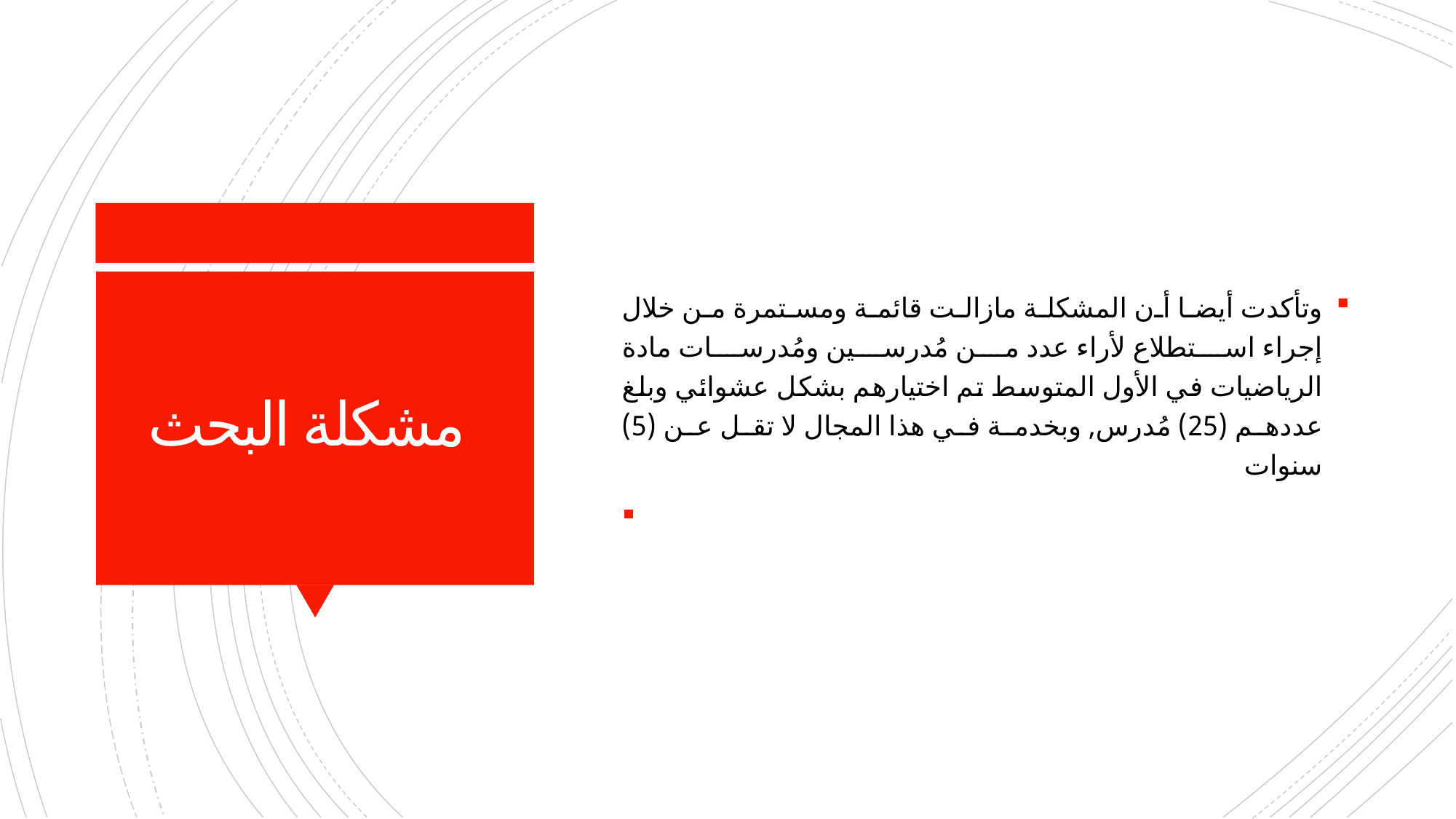

وتأكدت أيضا أن المشكلة مازالت قائمة ومستمرة من خلال إجراء استطلاع لأراء عدد من مُدرسين ومُدرسات مادة الرياضيات في الأول المتوسط تم اختيارهم بشكل عشوائي وبلغ عددهم (25) مُدرس, وبخدمة في هذا المجال لا تقل عن (5) سنوات

# مشكلة البحث